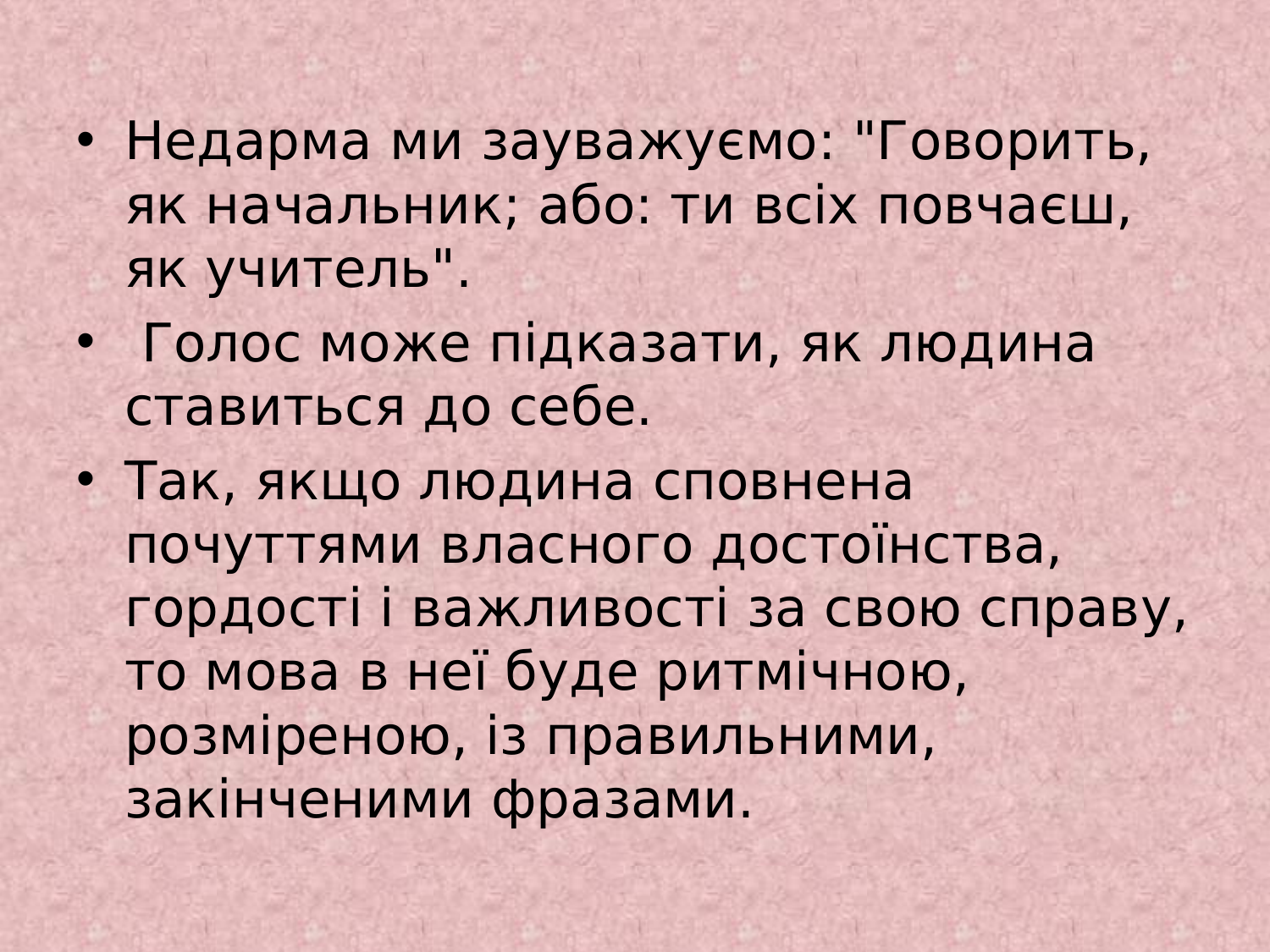

Недарма ми зауважуємо: "Говорить, як начальник; або: ти всіх повчаєш, як учитель".
 Голос може підказати, як людина ставиться до себе.
Так, якщо людина сповнена почуттями власного достоїнства, гордості і важливості за свою справу, то мова в неї буде ритмічною, розміреною, із правильними, закінченими фразами.